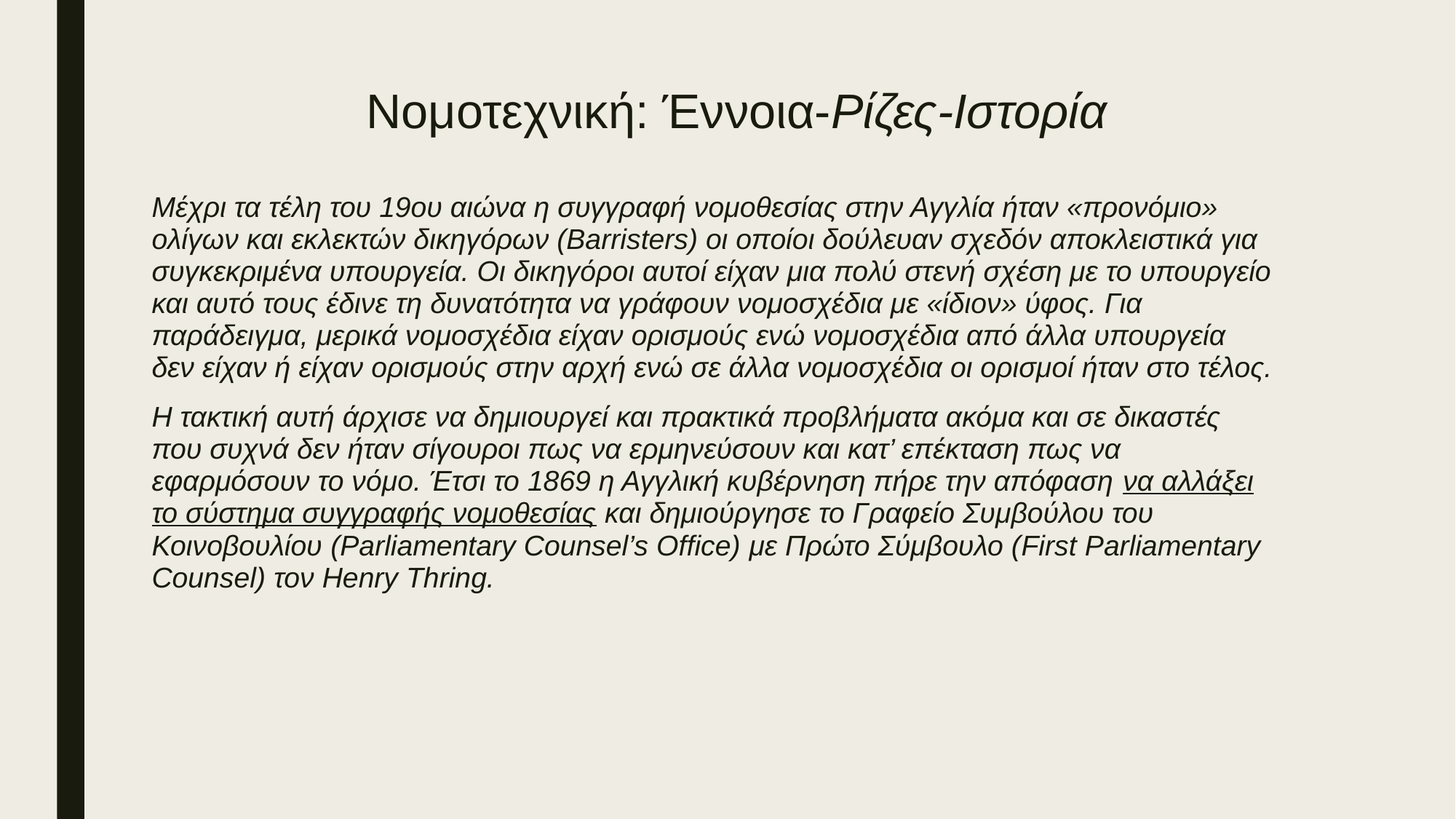

# Νομοτεχνική: Έννοια-Ρίζες-Ιστορία
Μέχρι τα τέλη του 19ου αιώνα η συγγραφή νομοθεσίας στην Αγγλία ήταν «προνόμιο» ολίγων και εκλεκτών δικηγόρων (Βarristers) οι οποίοι δούλευαν σχεδόν αποκλειστικά για συγκεκριμένα υπουργεία. Οι δικηγόροι αυτοί είχαν μια πολύ στενή σχέση με το υπουργείο και αυτό τους έδινε τη δυνατότητα να γράφουν νομοσχέδια με «ίδιον» ύφος. Για παράδειγμα, μερικά νομοσχέδια είχαν ορισμούς ενώ νομοσχέδια από άλλα υπουργεία δεν είχαν ή είχαν ορισμούς στην αρχή ενώ σε άλλα νομοσχέδια οι ορισμοί ήταν στο τέλος.
Η τακτική αυτή άρχισε να δημιουργεί και πρακτικά προβλήματα ακόμα και σε δικαστές που συχνά δεν ήταν σίγουροι πως να ερμηνεύσουν και κατ’ επέκταση πως να εφαρμόσουν το νόμο. Έτσι το 1869 η Αγγλική κυβέρνηση πήρε την απόφαση να αλλάξει το σύστημα συγγραφής νομοθεσίας και δημιούργησε το Γραφείο Συμβούλου του Κοινοβουλίου (Parliamentary Counsel’s Office) με Πρώτο Σύμβουλο (First Parliamentary Counsel) τον Henry Thring.